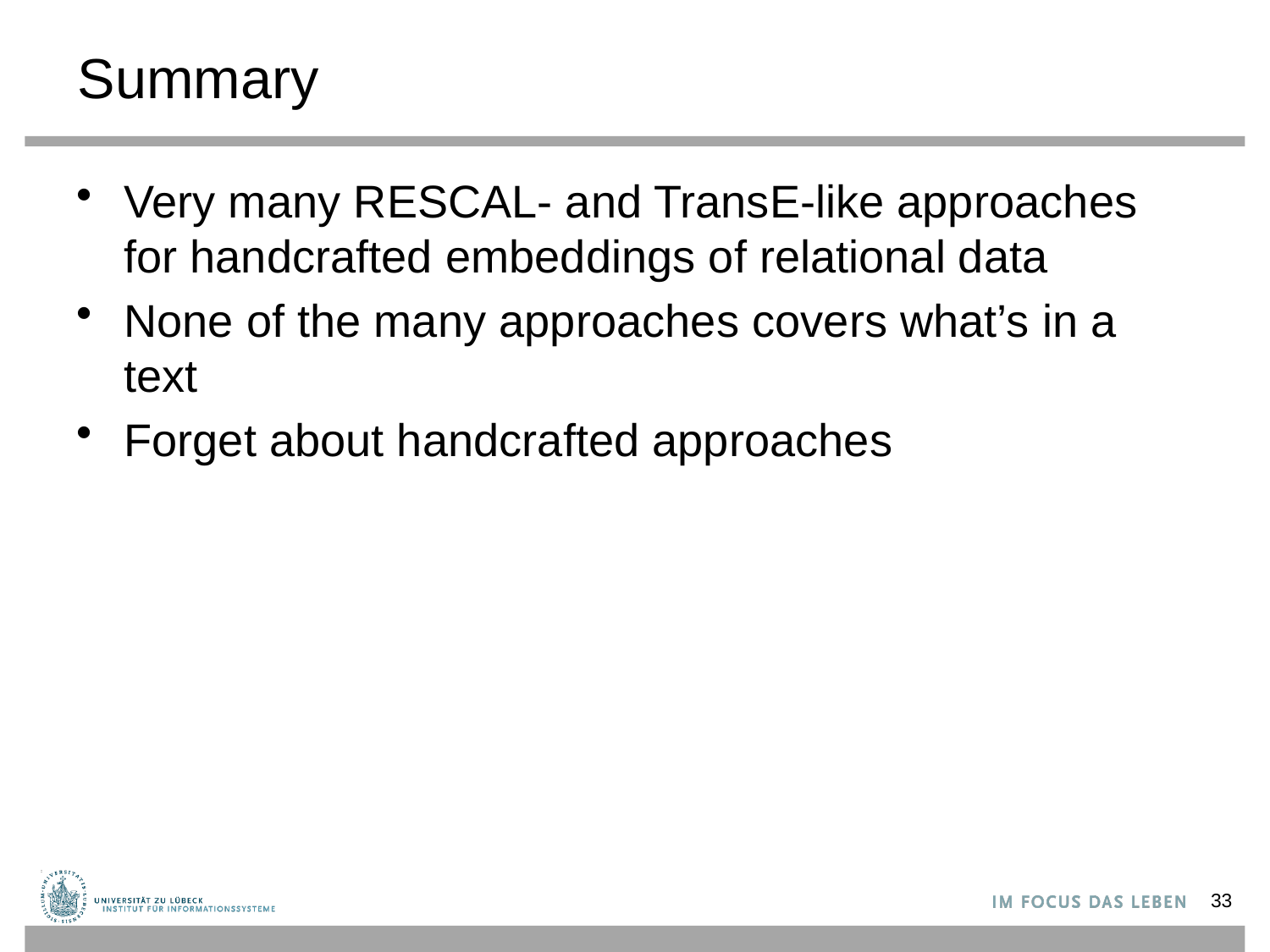

# Summary
Very many RESCAL- and TransE-like approaches for handcrafted embeddings of relational data
None of the many approaches covers what’s in a text
Forget about handcrafted approaches
33